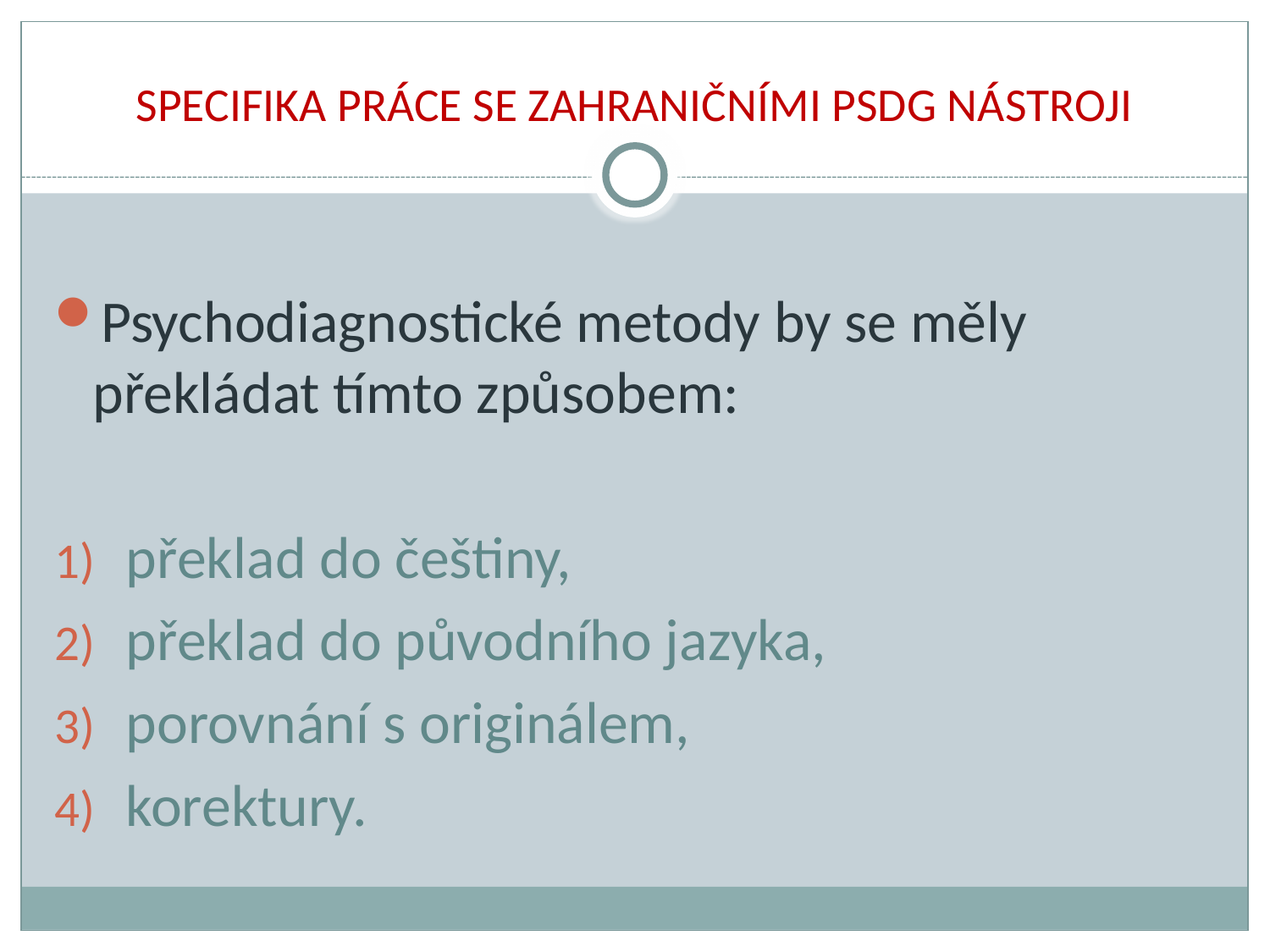

# SPECIFIKA PRÁCE SE ZAHRANIČNÍMI PSDG NÁSTROJI

Psychodiagnostické metody by se měly překládat tímto způsobem:

překlad do češtiny,
překlad do původního jazyka,
porovnání s originálem,
korektury.